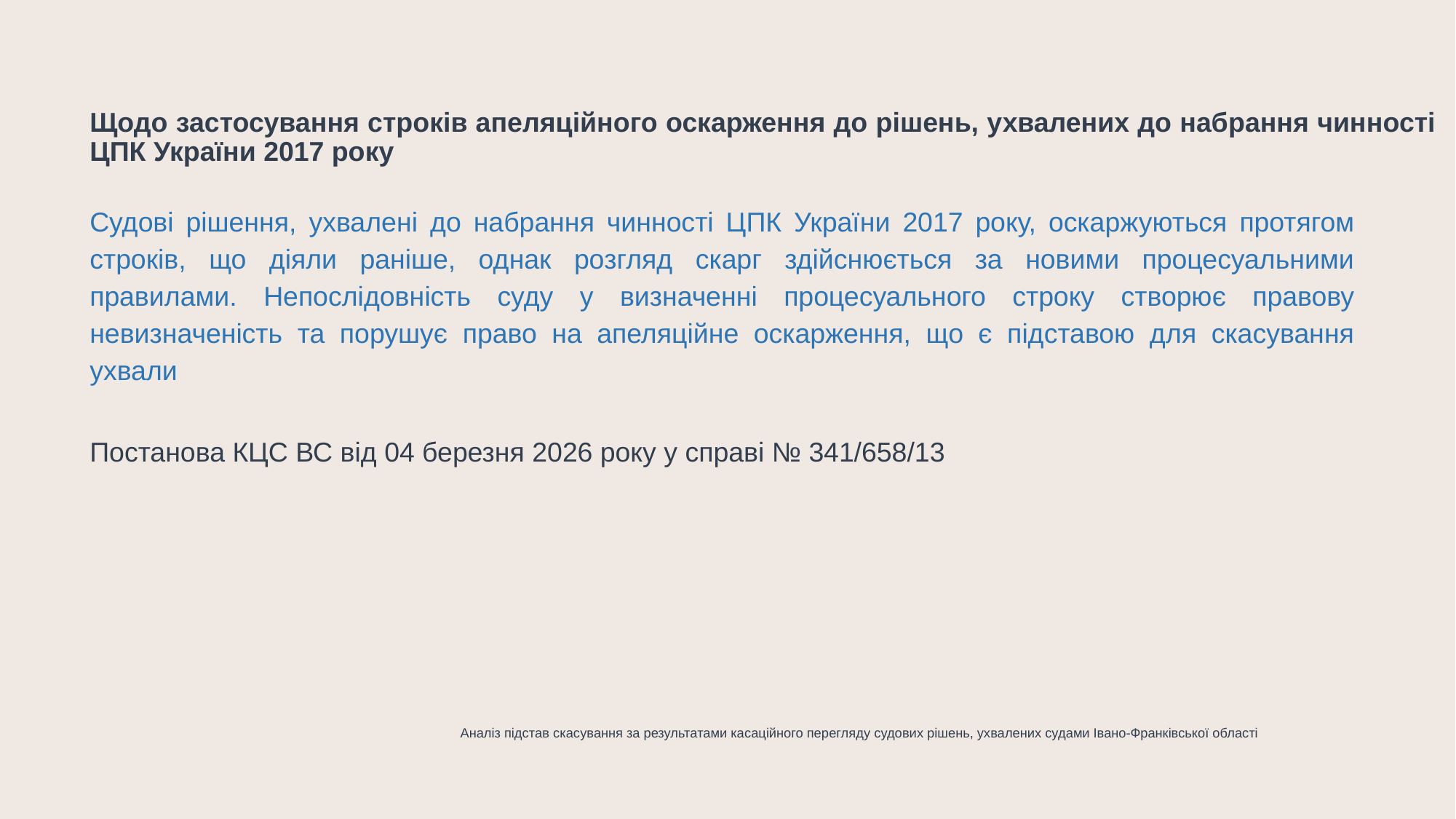

# Щодо застосування строків апеляційного оскарження до рішень, ухвалених до набрання чинності ЦПК України 2017 року
Судові рішення, ухвалені до набрання чинності ЦПК України 2017 року, оскаржуються протягом строків, що діяли раніше, однак розгляд скарг здійснюється за новими процесуальними правилами. Непослідовність суду у визначенні процесуального строку створює правову невизначеність та порушує право на апеляційне оскарження, що є підставою для скасування ухвали

Постанова КЦС ВС від 04 березня 2026 року у справі № 341/658/13
Аналіз підстав скасування за результатами касаційного перегляду судових рішень, ухвалених судами Івано-Франківської області